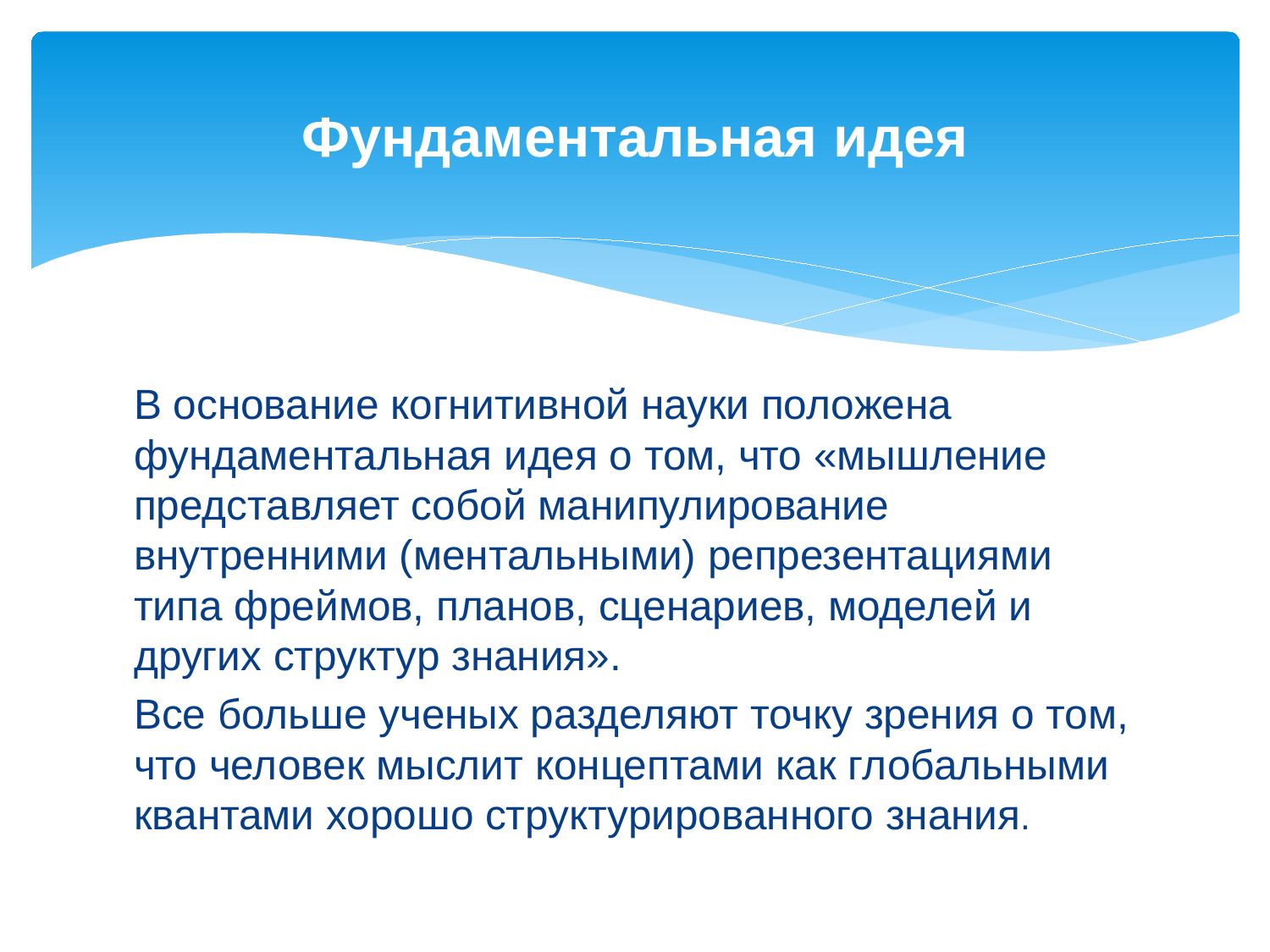

# Фундаментальная идея
В основание когнитивной науки положена фундаментальная идея о том, что «мышление представляет собой манипулирование внутренними (ментальными) репрезентациями типа фреймов, планов, сценариев, моделей и других структур знания».
Все больше ученых разделяют точку зрения о том, что человек мыслит концептами как глобальными квантами хорошо структурированного знания.